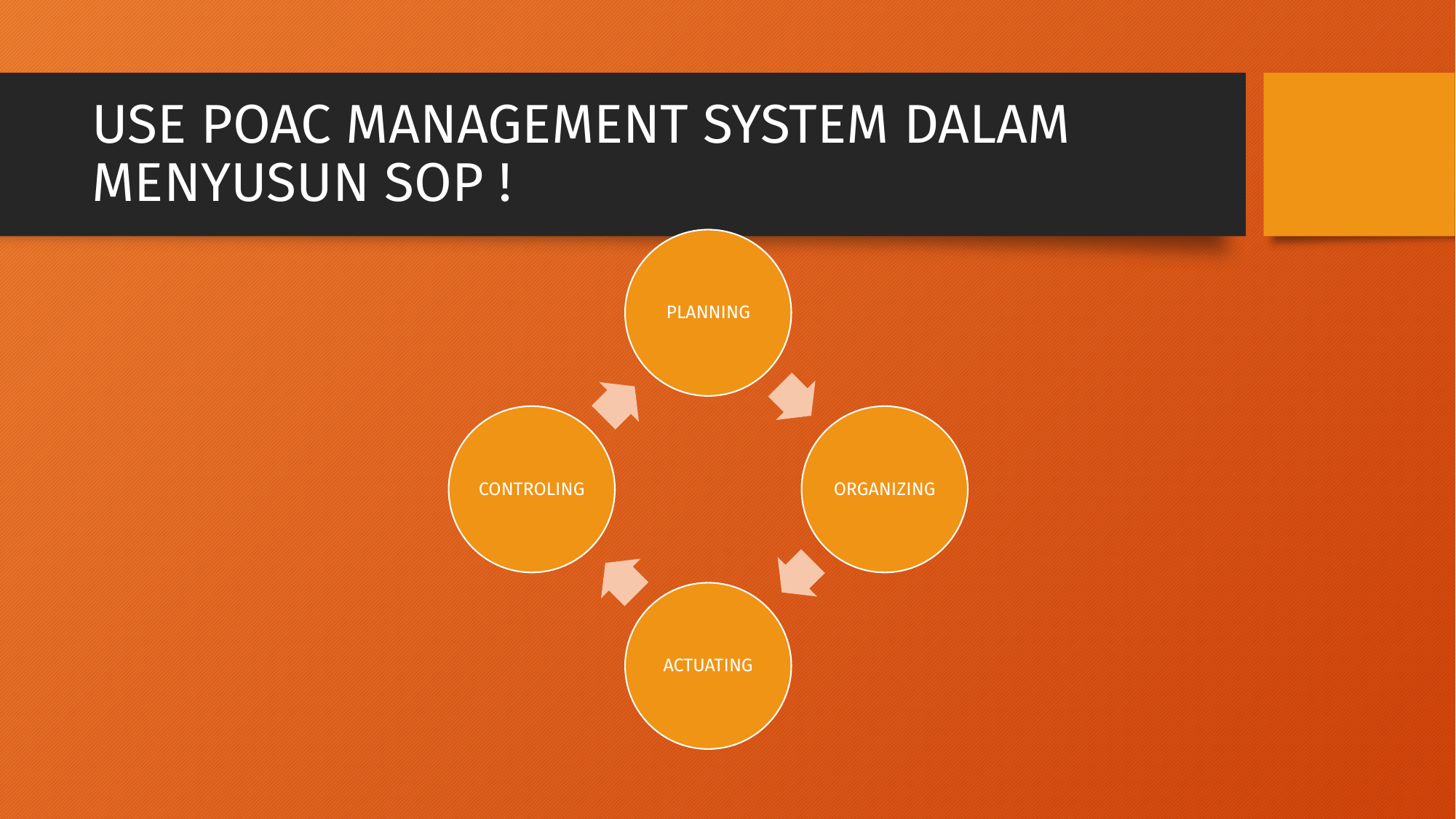

# USE POAC MANAGEMENT SYSTEM DALAM MENYUSUN SOP !
PLANNING

ORGANIZING

ACTUATING

CONTROLING